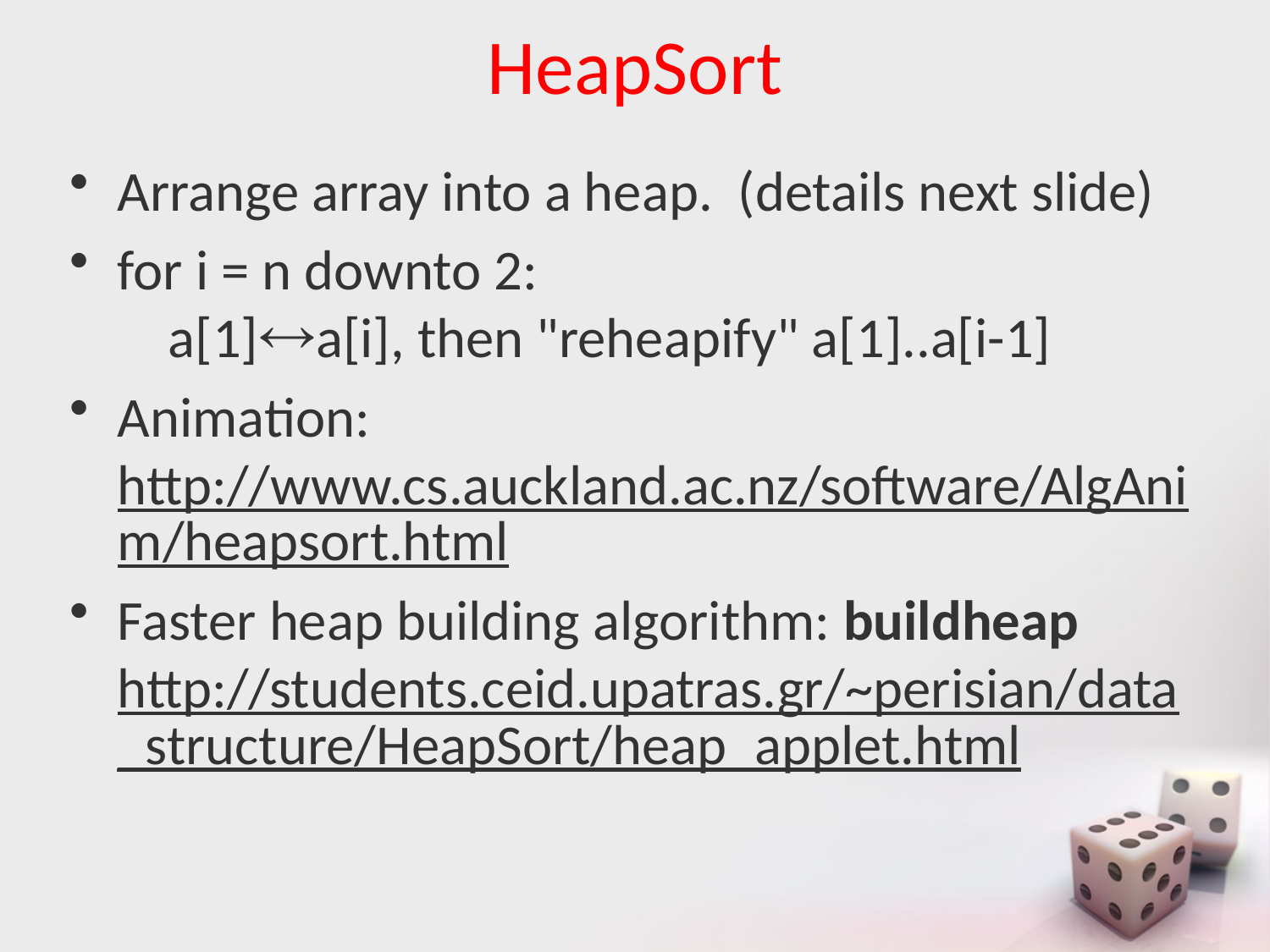

# HeapSort
Arrange array into a heap.  (details next slide)
for i = n downto 2:
    a[1]↔a[i], then "reheapify" a[1]..a[i-1]
Animation:
http://www.cs.auckland.ac.nz/software/AlgAnim/heapsort.html
Faster heap building algorithm: buildheap
http://students.ceid.upatras.gr/~perisian/data_structure/HeapSort/heap_applet.html